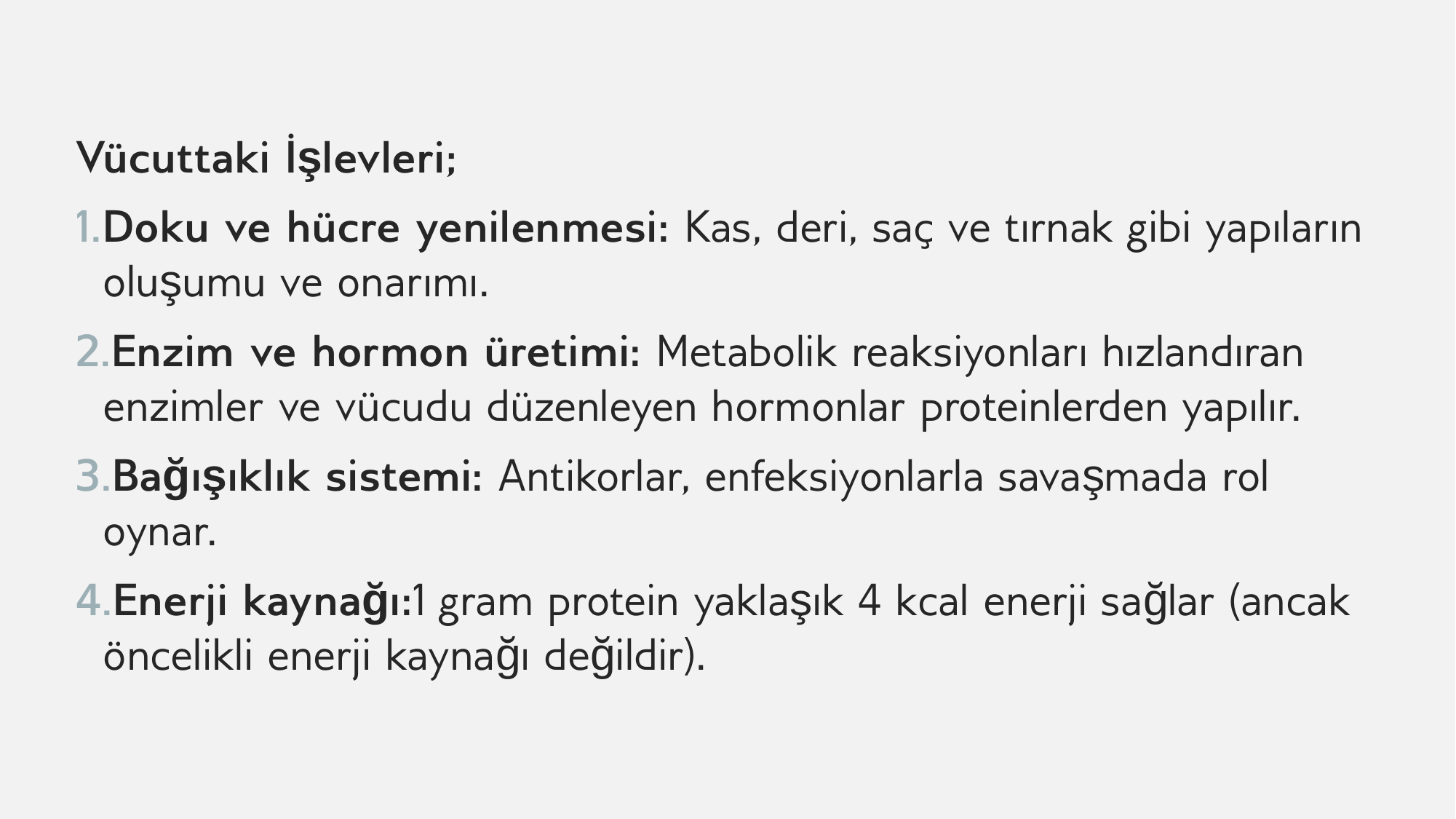

Vücuttaki İşlevleri;
Doku ve hücre yenilenmesi: Kas, deri, saç ve tırnak gibi yapıların oluşumu ve onarımı.
Enzim ve hormon üretimi: Metabolik reaksiyonları hızlandıran enzimler ve vücudu düzenleyen hormonlar proteinlerden yapılır.
Bağışıklık sistemi: Antikorlar, enfeksiyonlarla savaşmada rol oynar.
Enerji kaynağı:1 gram protein yaklaşık 4 kcal enerji sağlar (ancak öncelikli enerji kaynağı değildir).